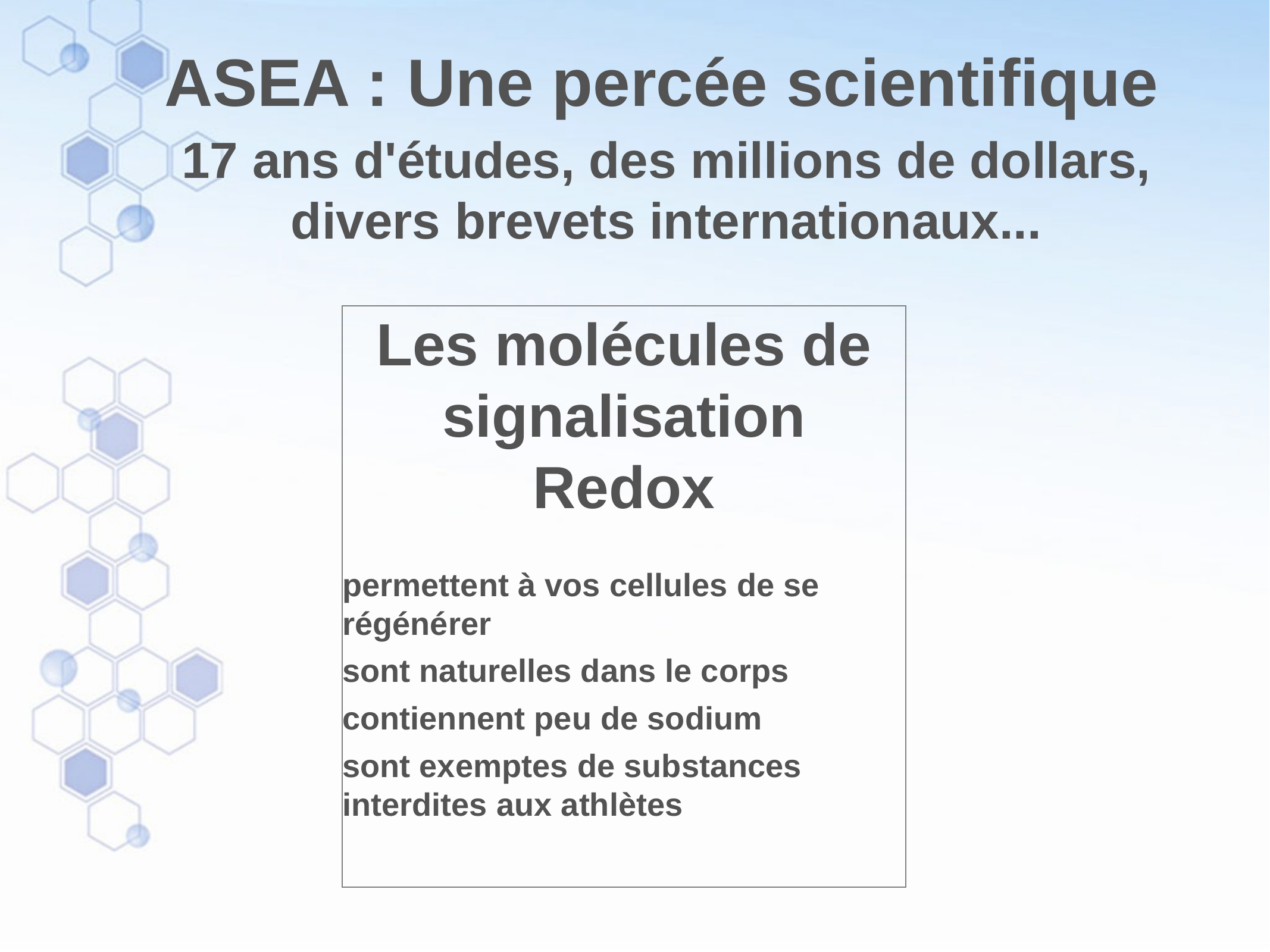

ASEA : Une percée scientifique
17 ans d'études, des millions de dollars, divers brevets internationaux...
Les molécules de signalisation Redox

permettent à vos cellules de se régénérer
sont naturelles dans le corps
contiennent peu de sodium
sont exemptes de substances interdites aux athlètes